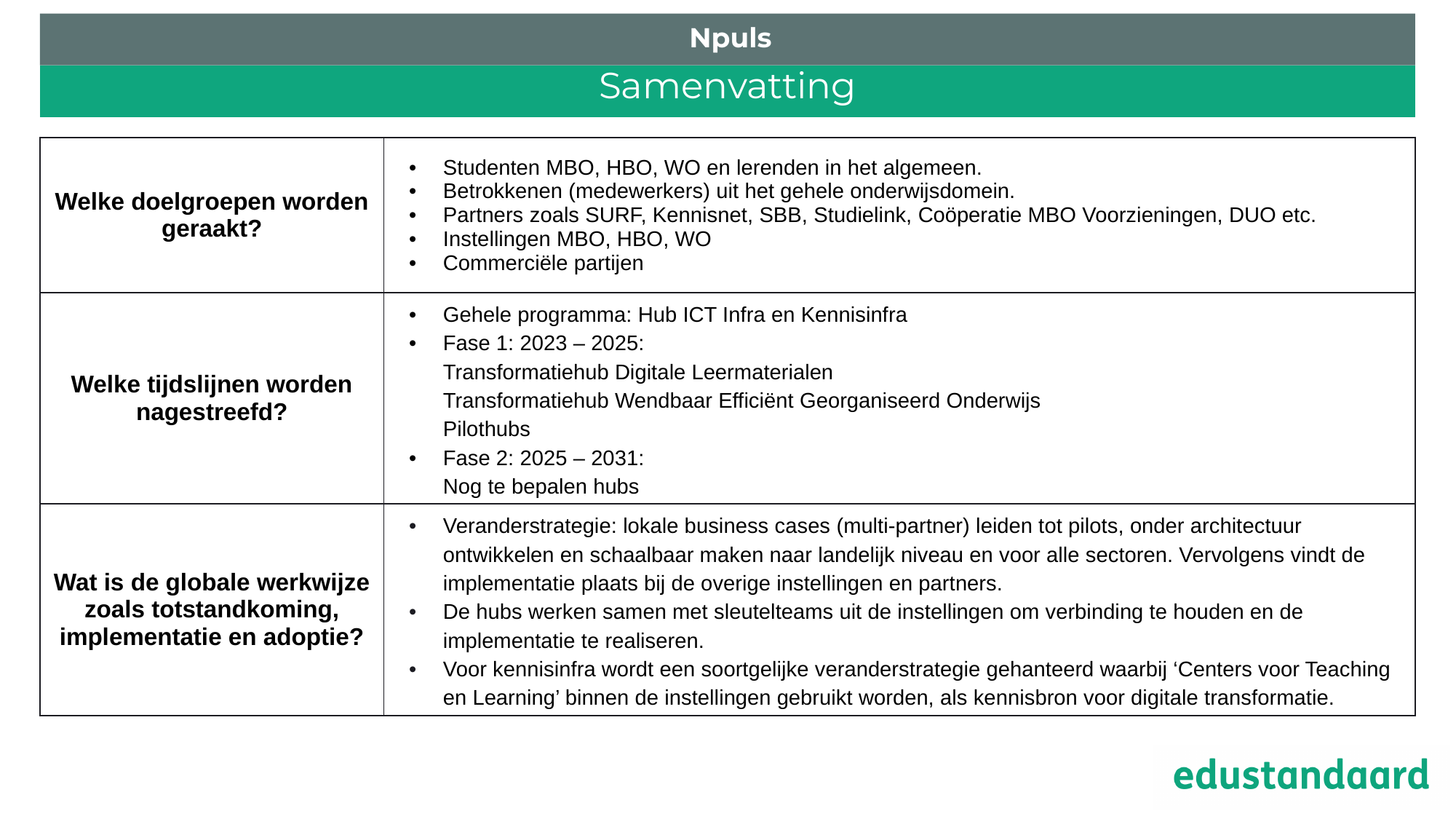

Npuls
# Samenvatting
| Welke doelgroepen worden geraakt? | Studenten MBO, HBO, WO en lerenden in het algemeen. Betrokkenen (medewerkers) uit het gehele onderwijsdomein. Partners zoals SURF, Kennisnet, SBB, Studielink, Coöperatie MBO Voorzieningen, DUO etc. Instellingen MBO, HBO, WO Commerciële partijen |
| --- | --- |
| Welke tijdslijnen worden nagestreefd? | Gehele programma: Hub ICT Infra en Kennisinfra Fase 1: 2023 – 2025: Transformatiehub Digitale Leermaterialen Transformatiehub Wendbaar Efficiënt Georganiseerd Onderwijs Pilothubs Fase 2: 2025 – 2031: Nog te bepalen hubs |
| Wat is de globale werkwijze zoals totstandkoming, implementatie en adoptie? | Veranderstrategie: lokale business cases (multi-partner) leiden tot pilots, onder architectuur ontwikkelen en schaalbaar maken naar landelijk niveau en voor alle sectoren. Vervolgens vindt de implementatie plaats bij de overige instellingen en partners. De hubs werken samen met sleutelteams uit de instellingen om verbinding te houden en de implementatie te realiseren. Voor kennisinfra wordt een soortgelijke veranderstrategie gehanteerd waarbij ‘Centers voor Teaching en Learning’ binnen de instellingen gebruikt worden, als kennisbron voor digitale transformatie. |